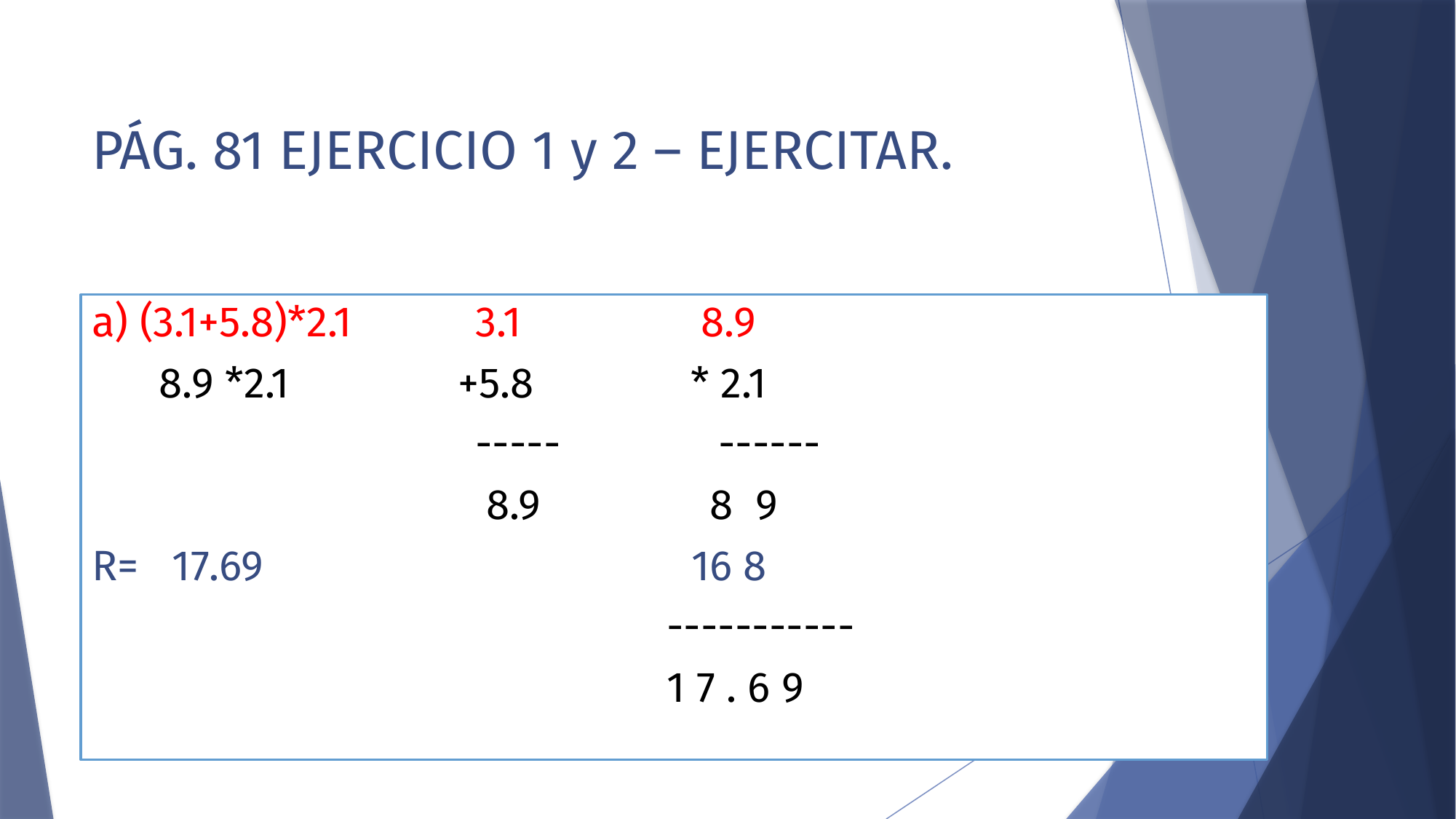

# PÁG. 81 EJERCICIO 1 y 2 – EJERCITAR.
a) (3.1+5.8)*2.1           3.1                8.9
      8.9 *2.1               +5.8              * 2.1
                                  -----              ------
                                   8.9               8  9
R=   17.69                                      16 8
                                                   -----------
                                                   1 7 . 6 9